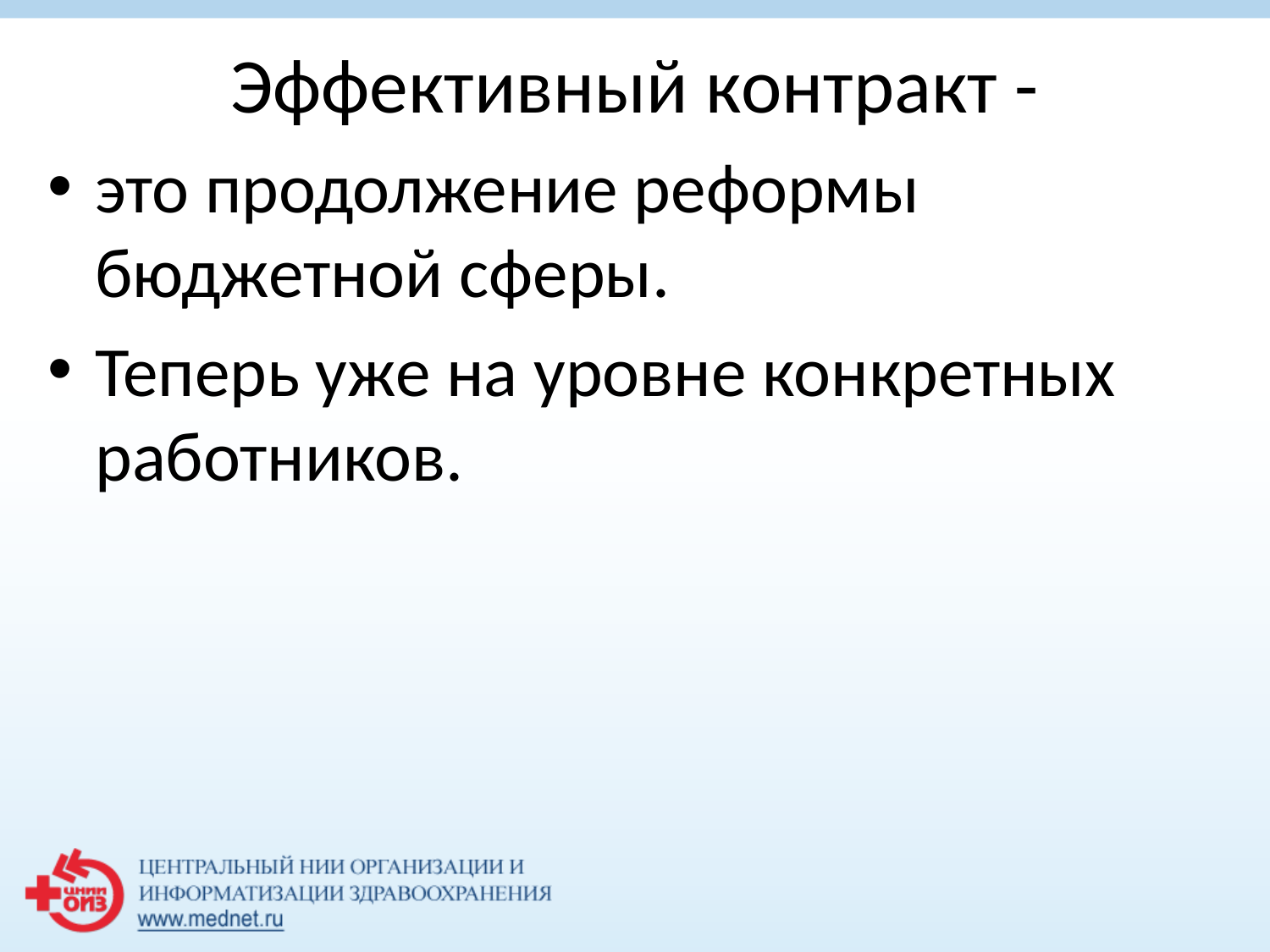

# Эффективный контракт -
это продолжение реформы бюджетной сферы.
Теперь уже на уровне конкретных работников.